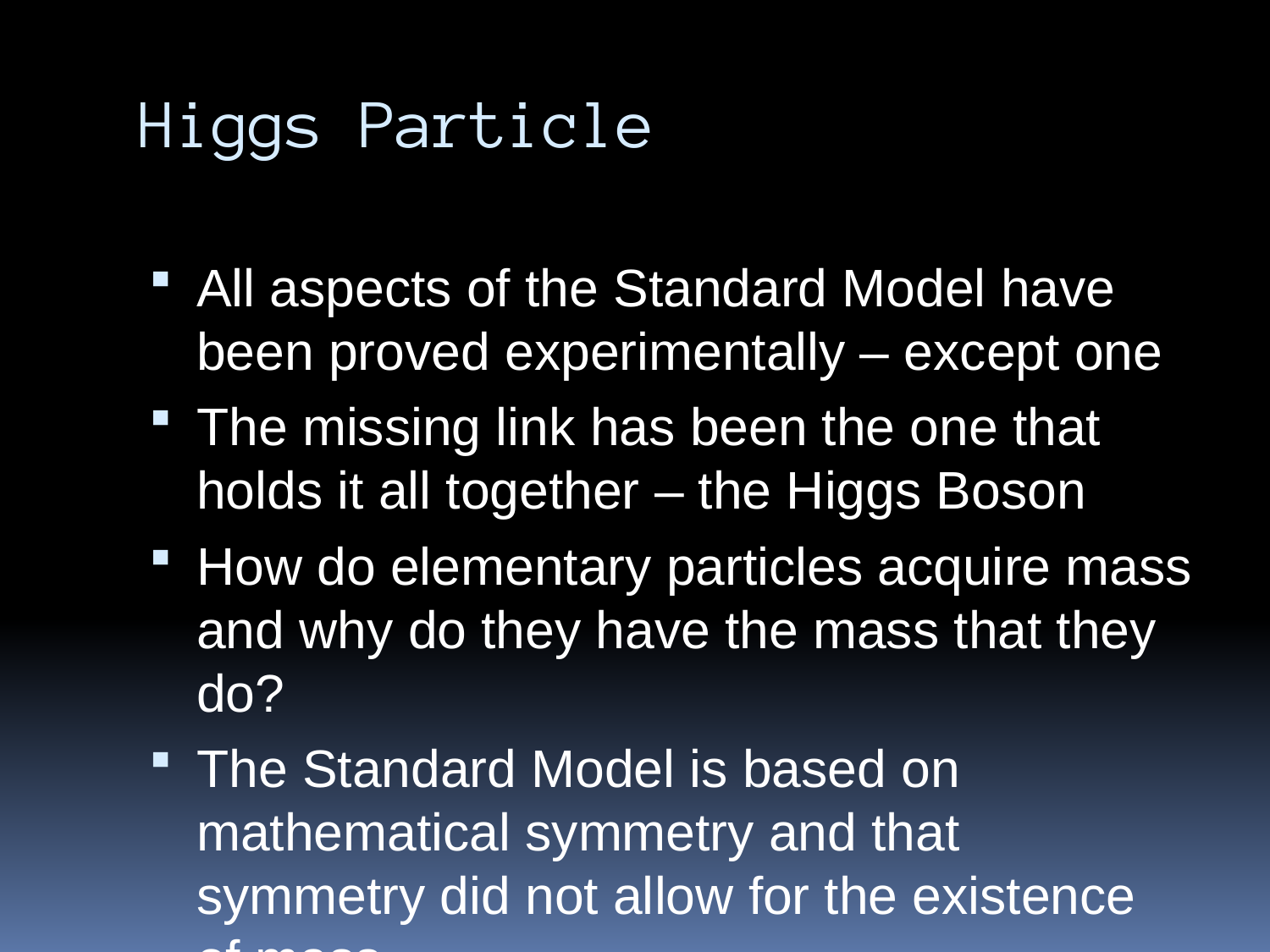

# Higgs Particle
All aspects of the Standard Model have been proved experimentally – except one
The missing link has been the one that holds it all together – the Higgs Boson
How do elementary particles acquire mass and why do they have the mass that they do?
The Standard Model is based on mathematical symmetry and that symmetry did not allow for the existence of mass